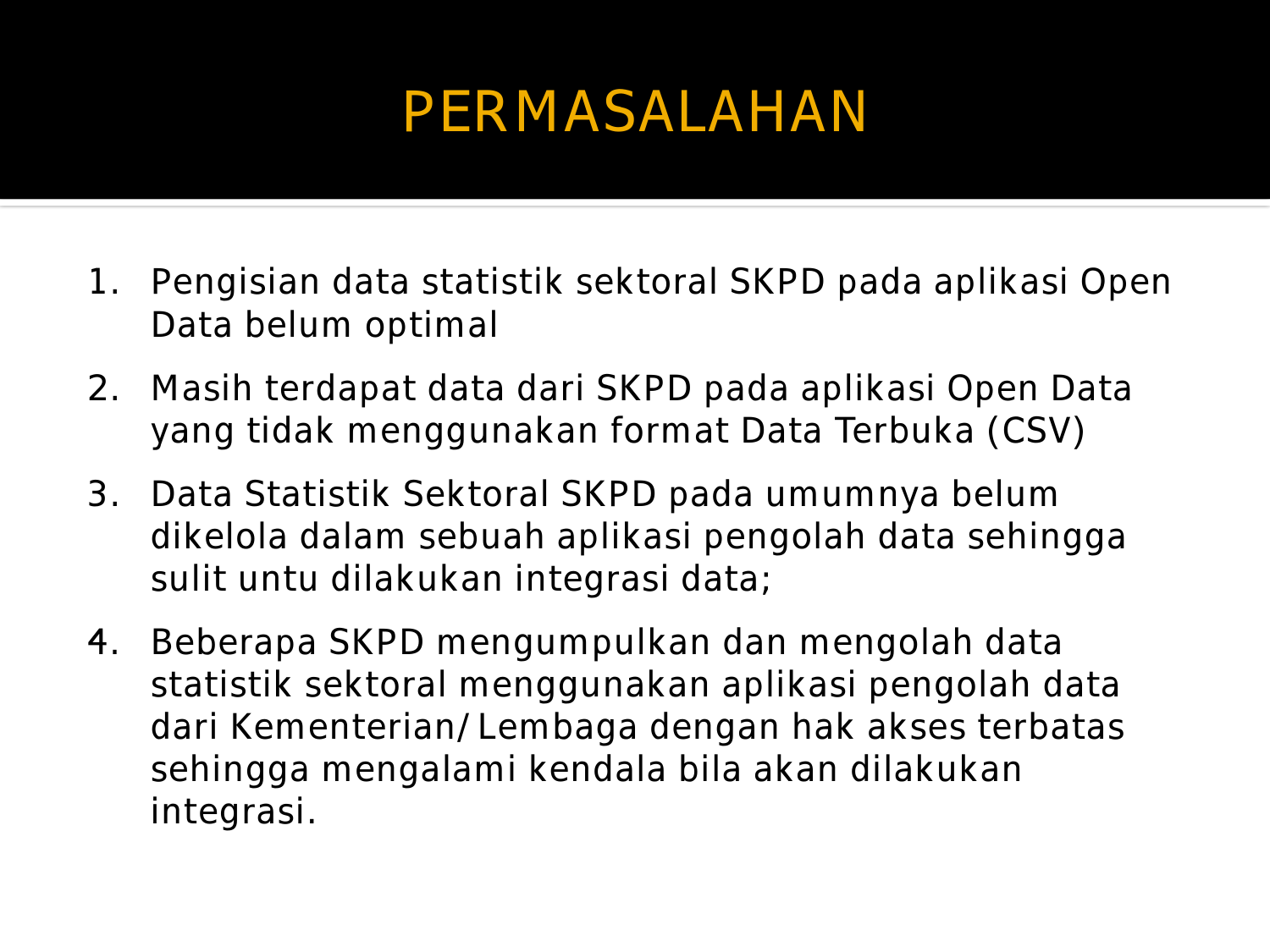

# PERMASALAHAN
Pengisian data statistik sektoral SKPD pada aplikasi Open Data belum optimal
Masih terdapat data dari SKPD pada aplikasi Open Data yang tidak menggunakan format Data Terbuka (CSV)
Data Statistik Sektoral SKPD pada umumnya belum dikelola dalam sebuah aplikasi pengolah data sehingga sulit untu dilakukan integrasi data;
Beberapa SKPD mengumpulkan dan mengolah data statistik sektoral menggunakan aplikasi pengolah data dari Kementerian/Lembaga dengan hak akses terbatas sehingga mengalami kendala bila akan dilakukan integrasi.